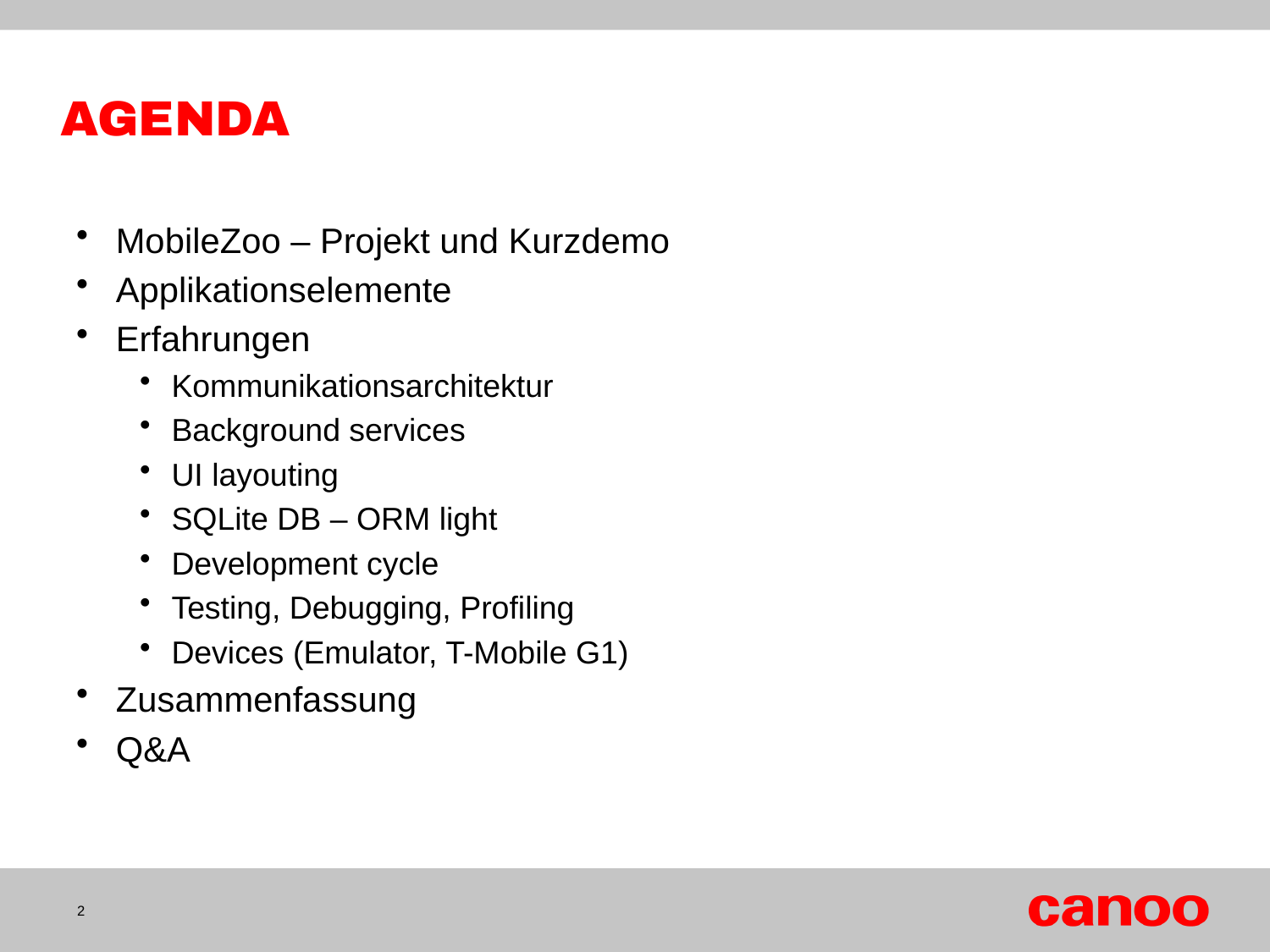

AGENDA
MobileZoo – Projekt und Kurzdemo
Applikationselemente
Erfahrungen
Kommunikationsarchitektur
Background services
UI layouting
SQLite DB – ORM light
Development cycle
Testing, Debugging, Profiling
Devices (Emulator, T-Mobile G1)
Zusammenfassung
Q&A
2